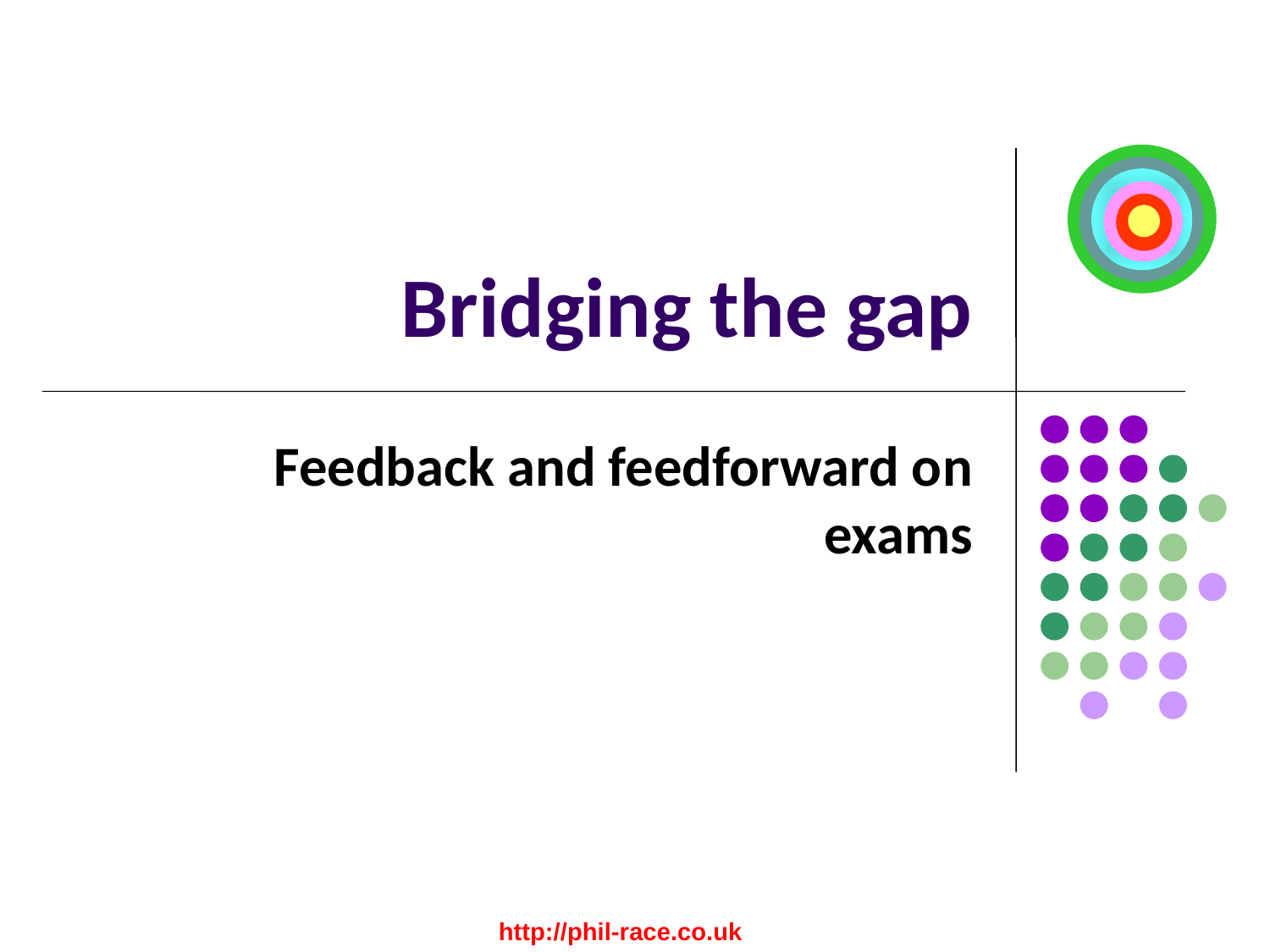

# Bridging the gap
Feedback and feedforward on exams